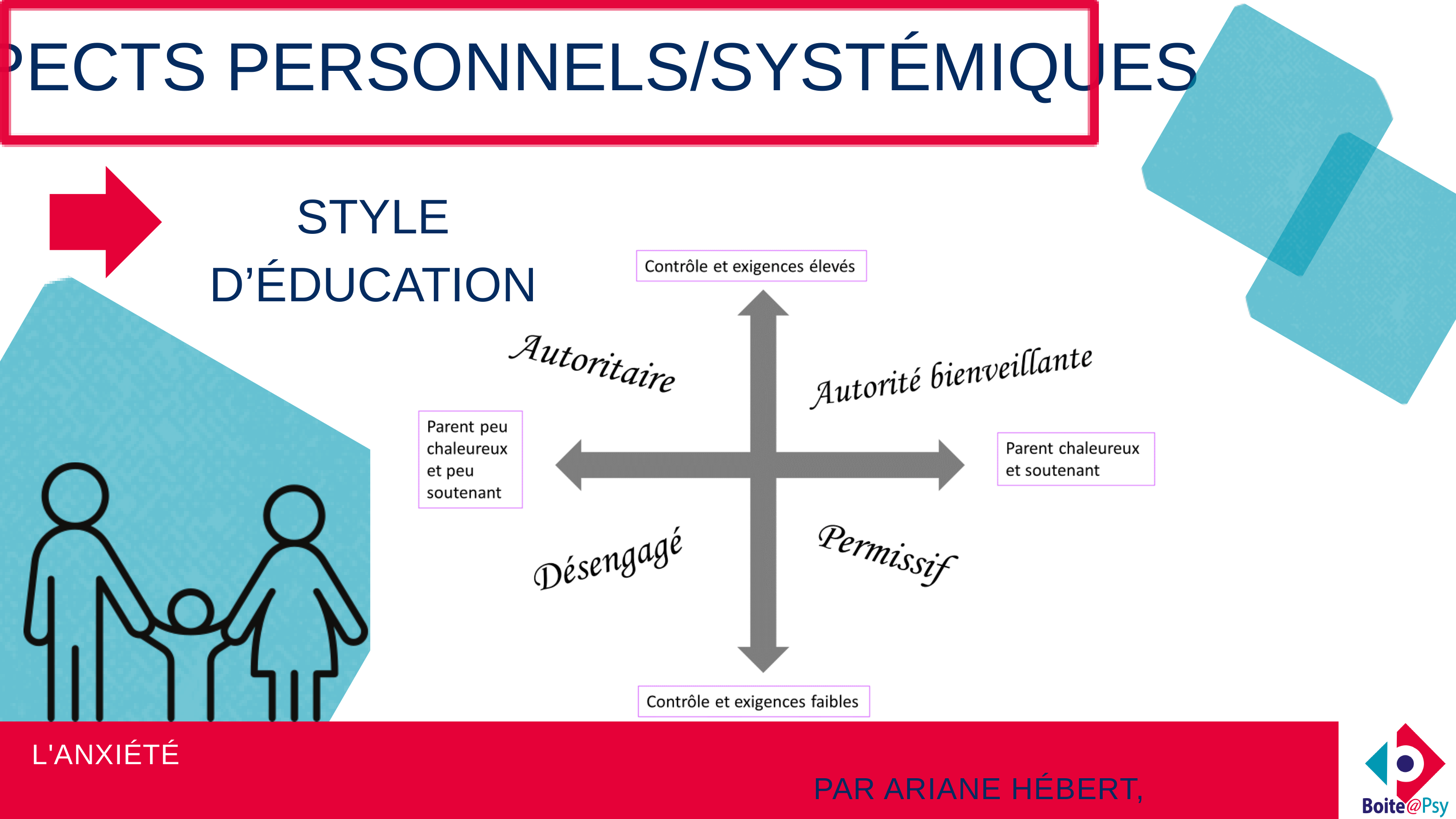

ASPECTS PERSONNELS/SYSTÉMIQUES

STYLE D’ÉDUCATION

 L'ANXIÉTÉ
PAR ARIANE HÉBERT, PSYCHOLOGUE